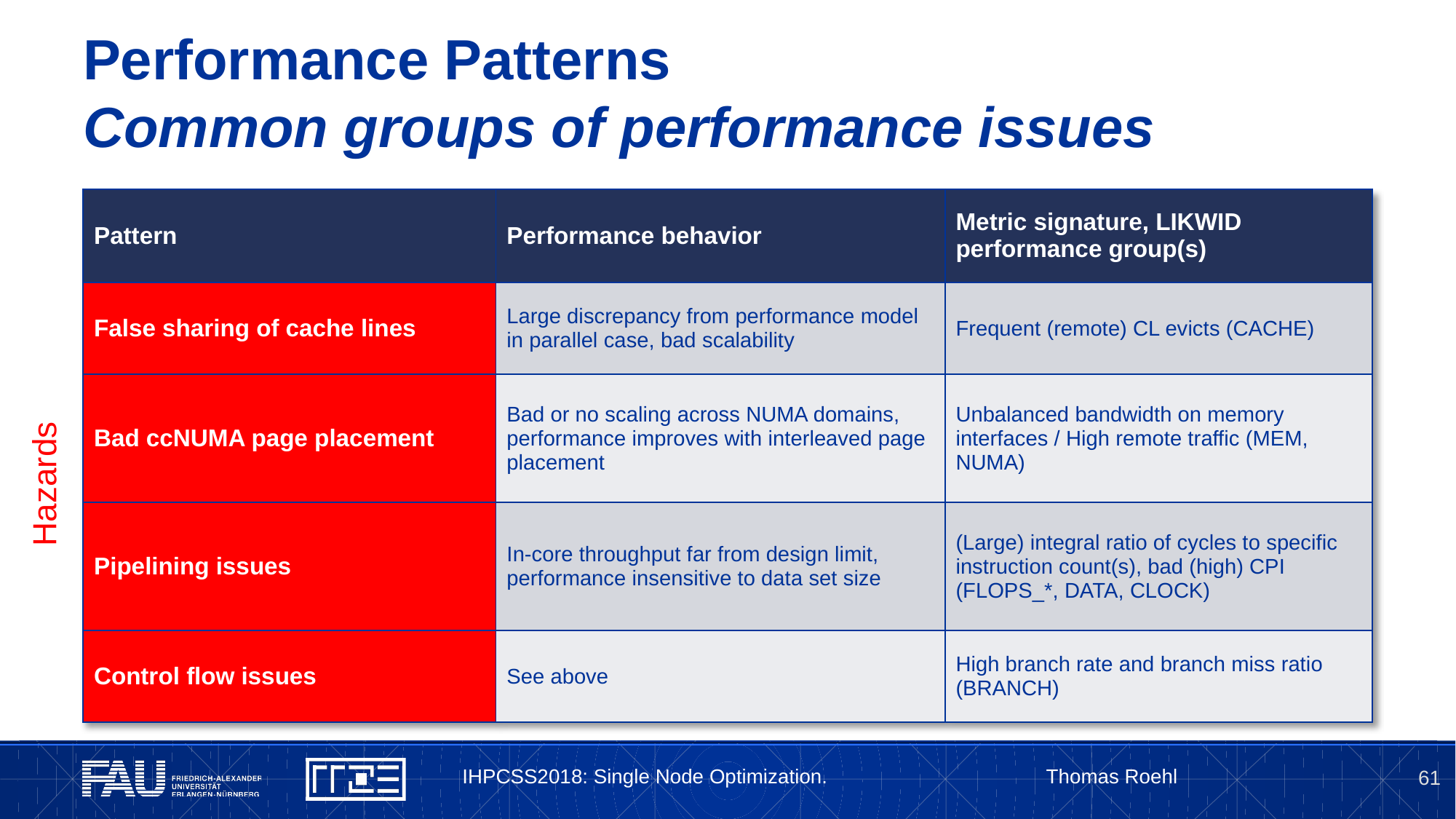

# Performance Patterns Common groups of performance issues
| Pattern | Performance behavior | Metric signature, LIKWID performance group(s) |
| --- | --- | --- |
| False sharing of cache lines | Large discrepancy from performance model in parallel case, bad scalability | Frequent (remote) CL evicts (CACHE) |
| Bad ccNUMA page placement | Bad or no scaling across NUMA domains, performance improves with interleaved page placement | Unbalanced bandwidth on memory interfaces / High remote traffic (MEM, NUMA) |
| Pipelining issues | In-core throughput far from design limit, performance insensitive to data set size | (Large) integral ratio of cycles to specific instruction count(s), bad (high) CPI (FLOPS\_\*, DATA, CLOCK) |
| Control flow issues | See above | High branch rate and branch miss ratio (BRANCH) |

Hazards
IHPCSS2018: Single Node Optimization.                                       Thomas Roehl